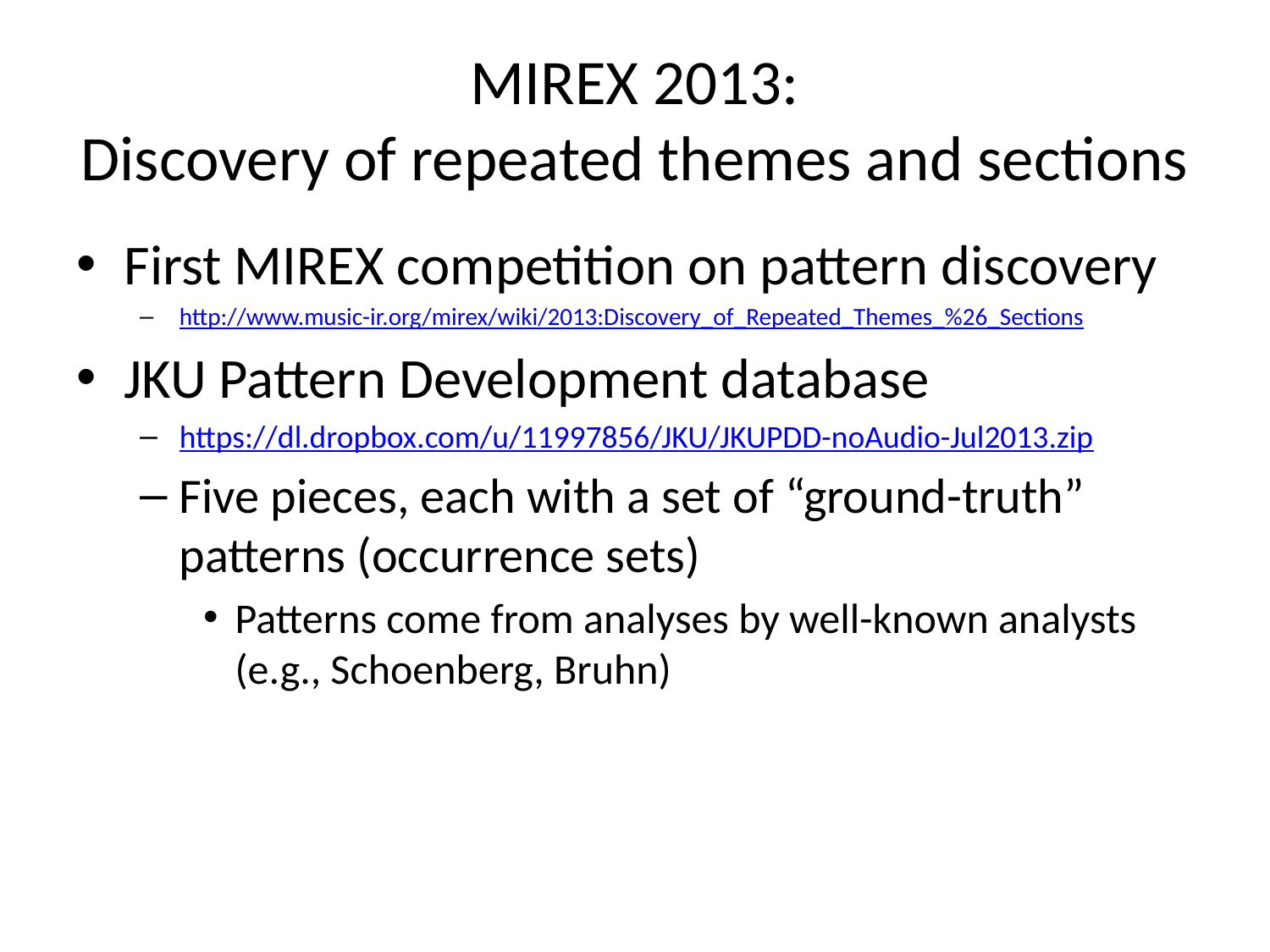

# MIREX 2013: Discovery of repeated themes and sections
First MIREX competition on pattern discovery
http://www.music-ir.org/mirex/wiki/2013:Discovery_of_Repeated_Themes_%26_Sections
JKU Pattern Development database
https://dl.dropbox.com/u/11997856/JKU/JKUPDD-noAudio-Jul2013.zip
Five pieces, each with a set of “ground-truth” patterns (occurrence sets)
Patterns come from analyses by well-known analysts (e.g., Schoenberg, Bruhn)